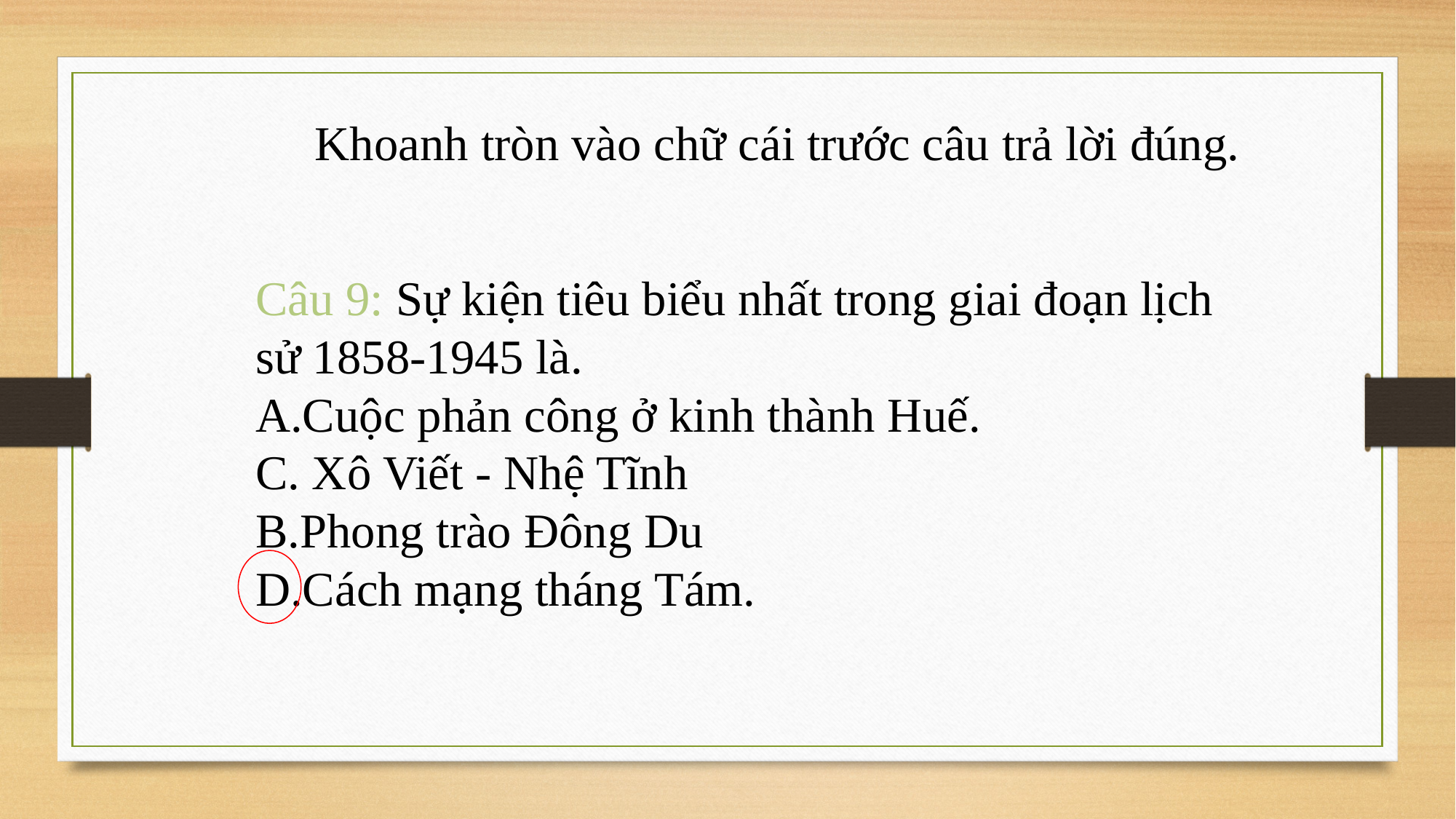

Khoanh tròn vào chữ cái trước câu trả lời đúng.
Câu 9: Sự kiện tiêu biểu nhất trong giai đoạn lịch sử 1858-1945 là.
A.Cuộc phản công ở kinh thành Huế.
C. Xô Viết - Nhệ Tĩnh
B.Phong trào Đông Du
D.Cách mạng tháng Tám.